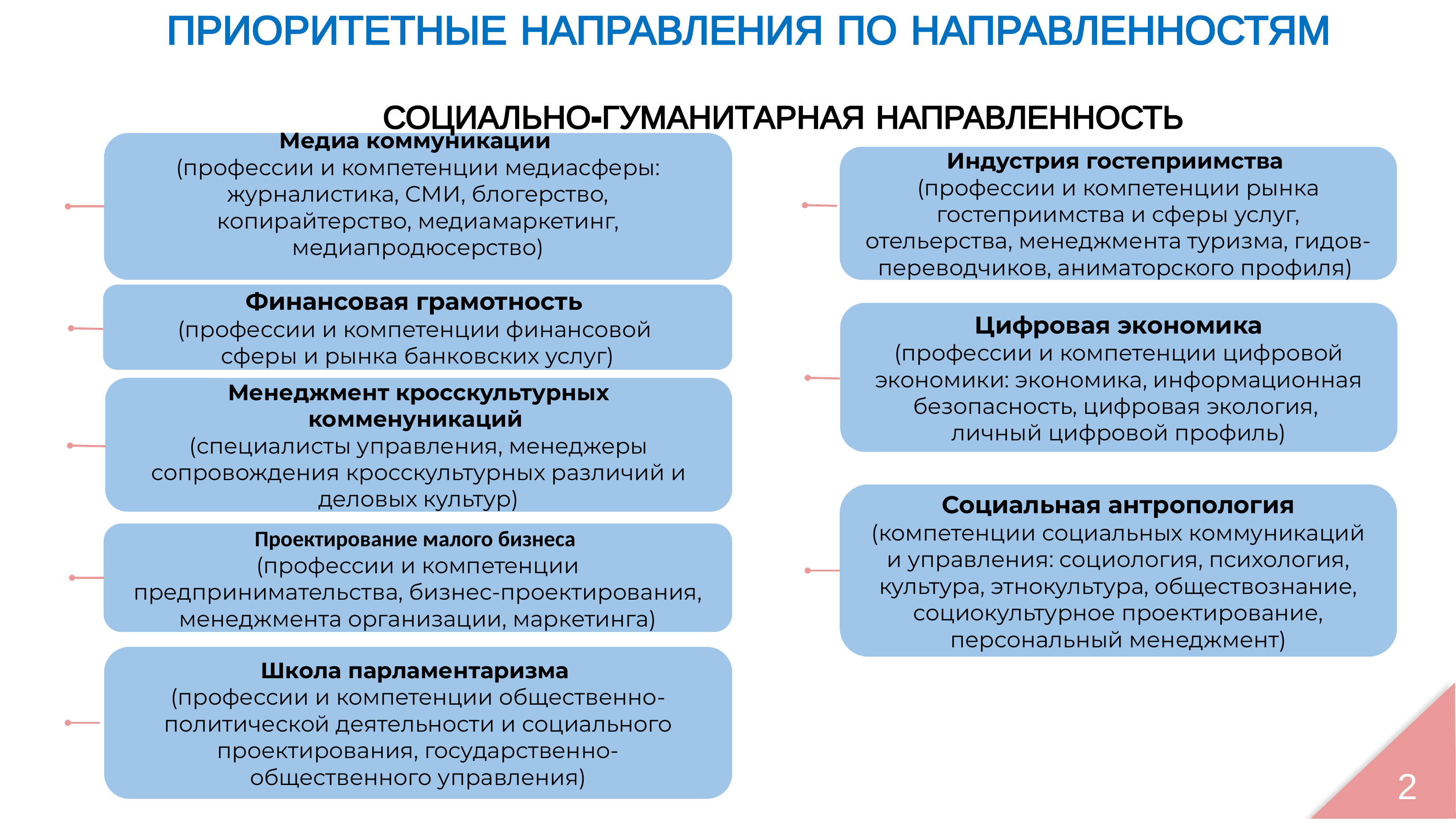

ПРИОРИТЕТНЫЕ НАПРАВЛЕНИЯ ПО НАПРАВЛЕННОСТЯМ
 
	СОЦИАЛЬНО-ГУМАНИТАРНАЯ НАПРАВЛЕННОСТЬ
Медиа коммуникации
(профессии и компетенции медиасферы: журналистика, СМИ, блогерство, копирайтерство, медиамаркетинг, медиапродюсерство)

Индустрия гостеприимства
(профессии и компетенции рынка гостеприимства и сферы услуг, отельерства, менеджмента туризма, гидов-переводчиков, аниматорского профиля)
Финансовая грамотность
(профессии и компетенции финансовой
сферы и рынка банковских услуг)
Цифровая экономика
(профессии и компетенции цифровой экономики: экономика, информационная безопасность, цифровая экология,
личный цифровой профиль)
Менеджмент кросскультурных комменуникаций
(специалисты управления, менеджеры сопровождения кросскультурных различий и деловых культур)
Социальная антропология
(компетенции социальных коммуникаций и управления: социология, психология, культура, этнокультура, обществознание, социокультурное проектирование, персональный менеджмент)
Проектирование малого бизнеса
(профессии и компетенции предпринимательства, бизнес-проектирования, менеджмента организации, маркетинга)
Школа парламентаризма
(профессии и компетенции общественно-политической деятельности и социального проектирования, государственно-общественного управления)
2